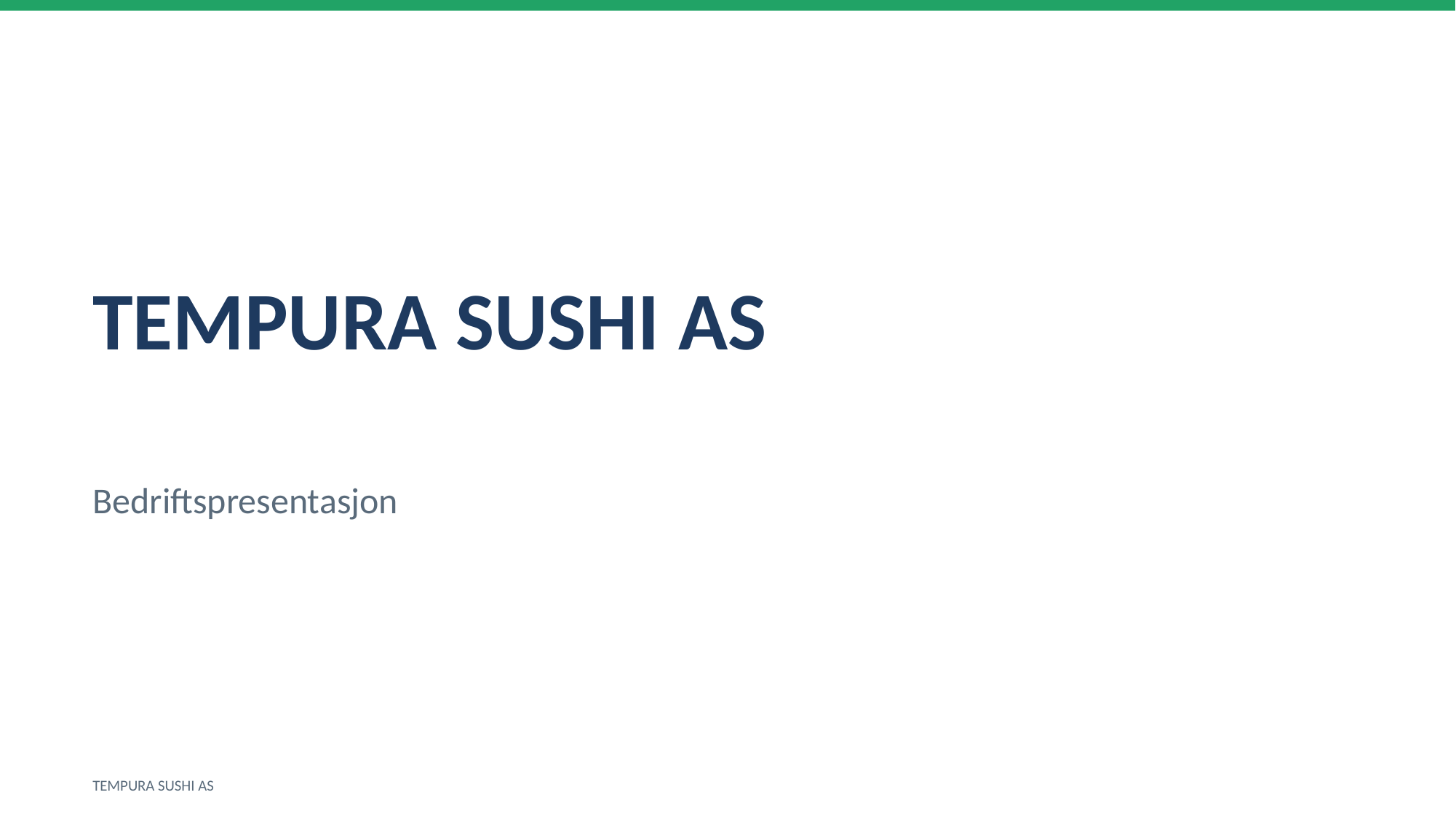

TEMPURA SUSHI AS
Bedriftspresentasjon
TEMPURA SUSHI AS